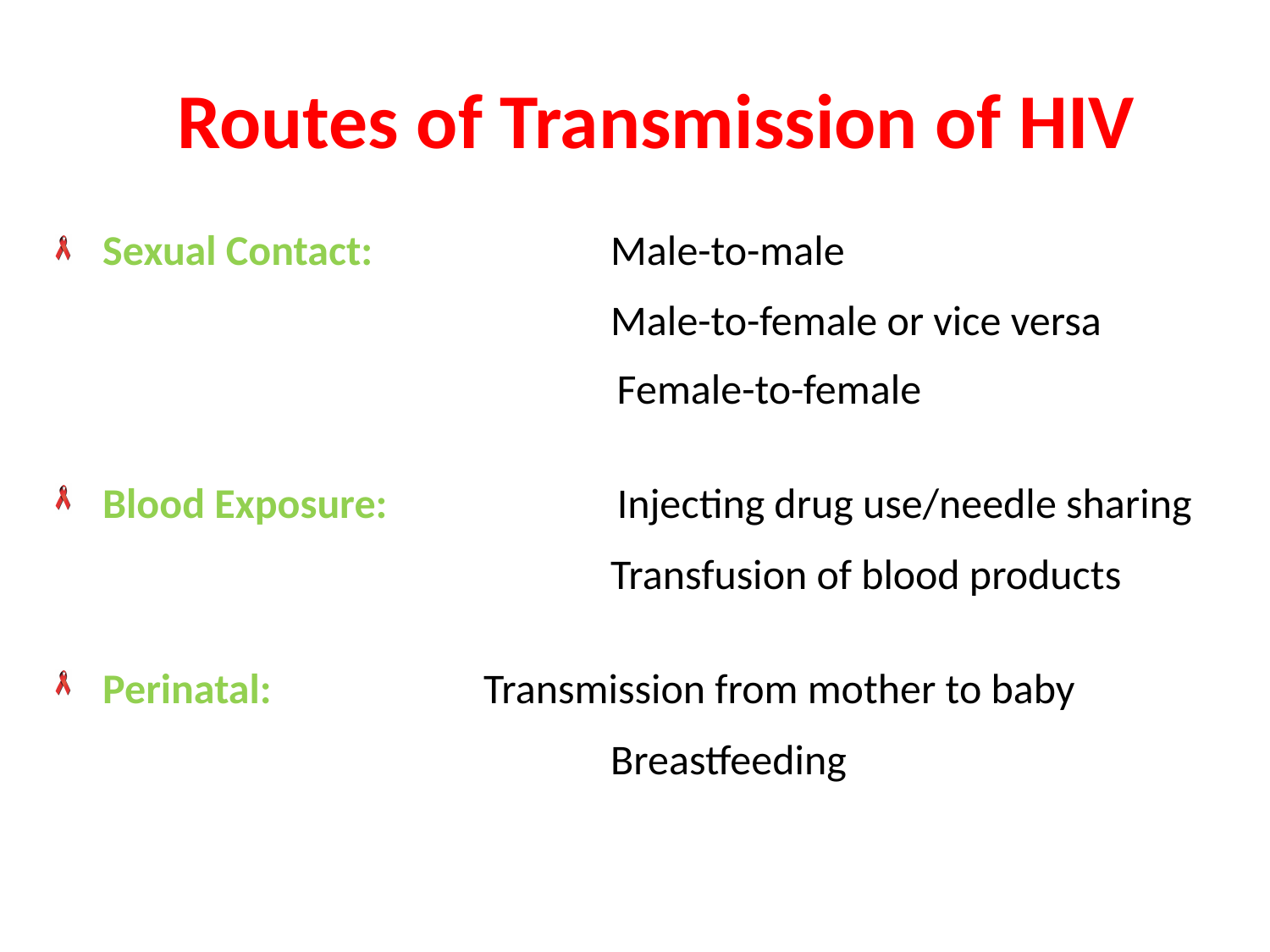

Routes of Transmission of HIV
Sexual Contact:		Male-to-male
					Male-to-female or vice versa
				              Female-to-female

Blood Exposure:   	              Injecting drug use/needle sharing
			  		Transfusion of blood products

Perinatal:       		Transmission from mother to baby
					Breastfeeding